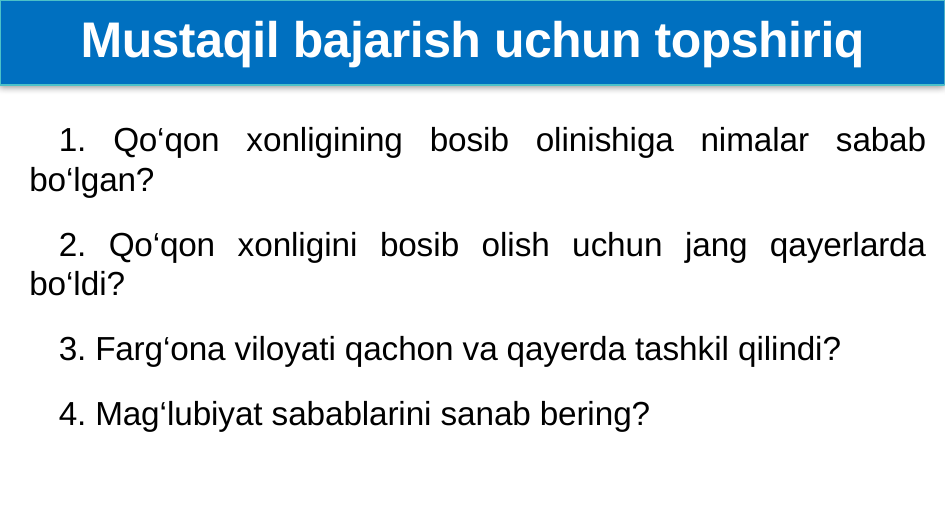

# Mustaqil bajarish uchun topshiriq
1. Qo‘qon xonligining bosib olinishiga nimalar sabab bo‘lgan?
2. Qo‘qon xonligini bosib olish uchun jang qayerlarda bo‘ldi?
3. Farg‘ona viloyati qachon va qayerda tashkil qilindi?
4. Mag‘lubiyat sabablarini sanab bering?